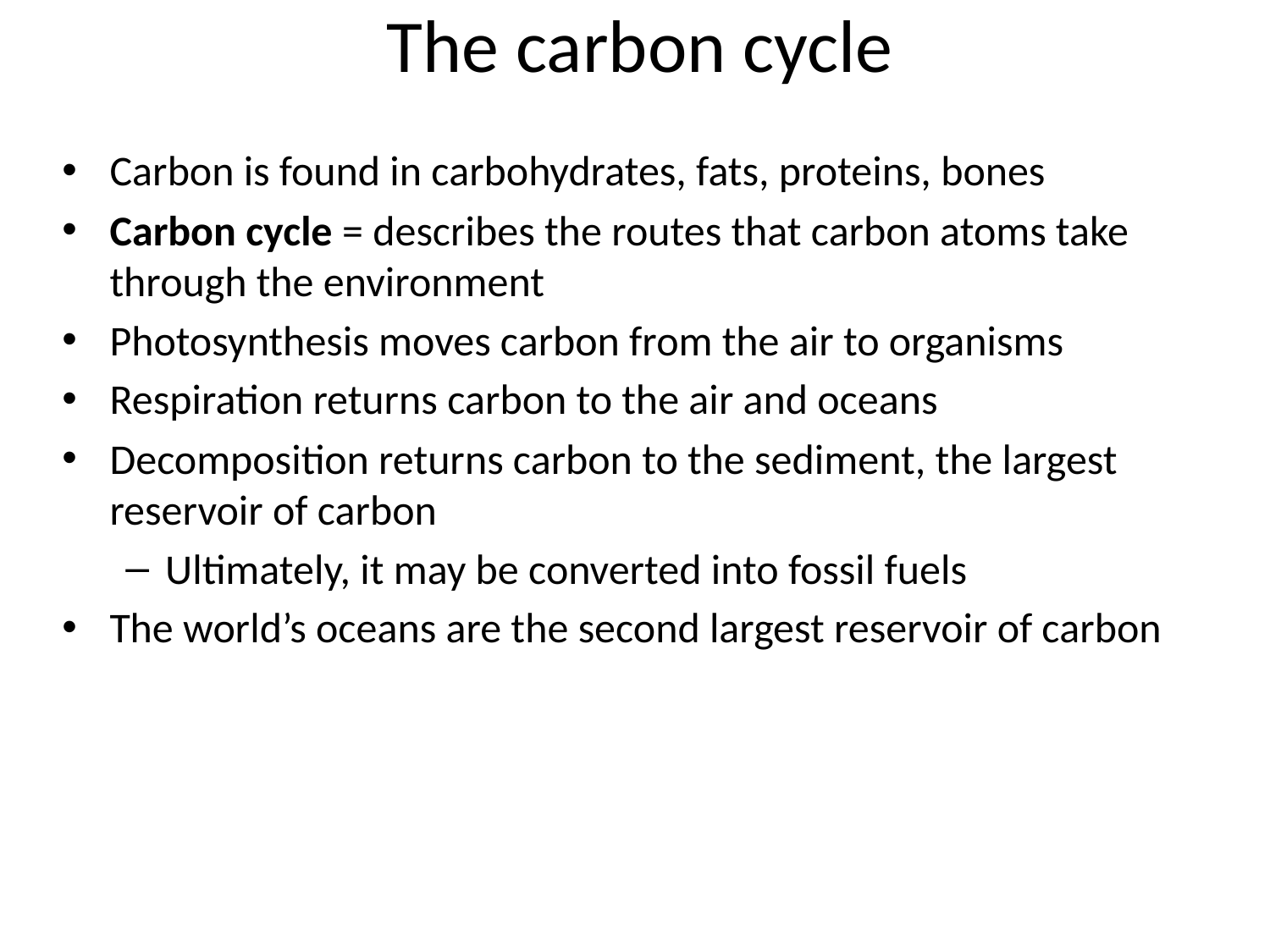

# The carbon cycle
Carbon is found in carbohydrates, fats, proteins, bones
Carbon cycle = describes the routes that carbon atoms take through the environment
Photosynthesis moves carbon from the air to organisms
Respiration returns carbon to the air and oceans
Decomposition returns carbon to the sediment, the largest reservoir of carbon
Ultimately, it may be converted into fossil fuels
The world’s oceans are the second largest reservoir of carbon